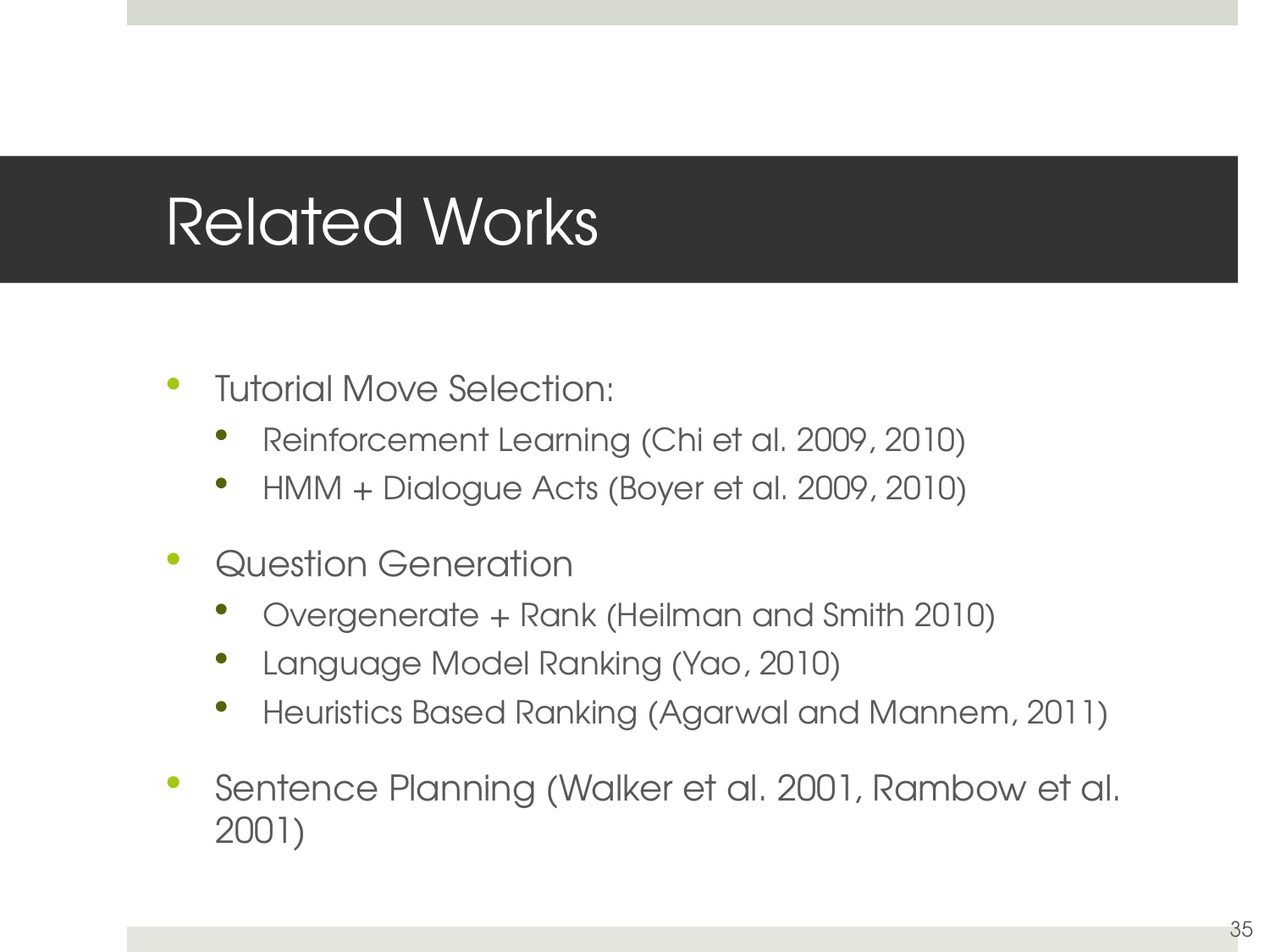

# Related Works
Tutorial Move Selection:
Reinforcement Learning (Chi et al. 2009, 2010)
HMM + Dialogue Acts (Boyer et al. 2009, 2010)
Question Generation
Overgenerate + Rank (Heilman and Smith 2010)
Language Model Ranking (Yao, 2010)
Heuristics Based Ranking (Agarwal and Mannem, 2011)
Sentence Planning (Walker et al. 2001, Rambow et al. 2001)
35